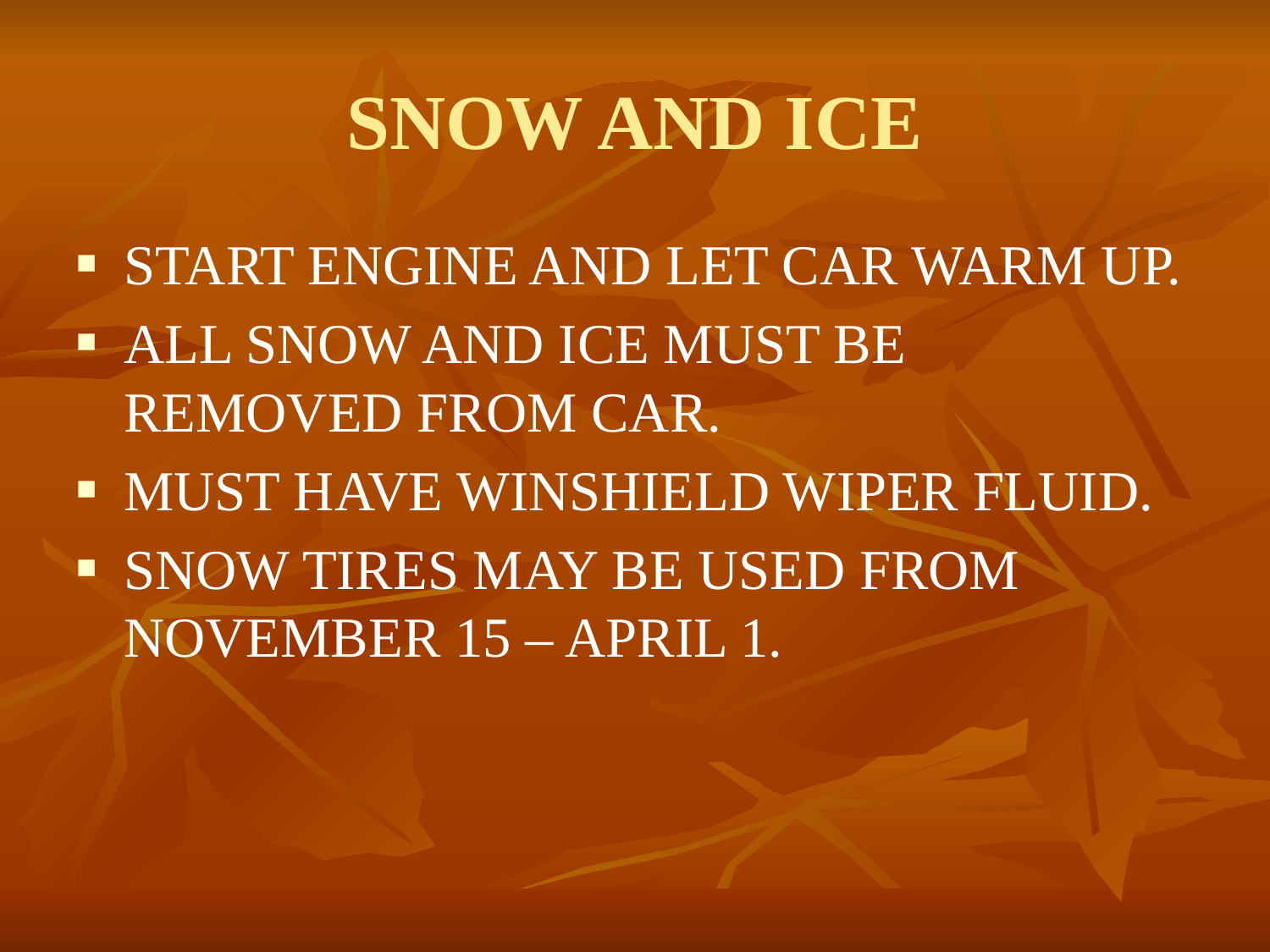

# SNOW AND ICE
START ENGINE AND LET CAR WARM UP.
ALL SNOW AND ICE MUST BE REMOVED FROM CAR.
MUST HAVE WINSHIELD WIPER FLUID.
SNOW TIRES MAY BE USED FROM NOVEMBER 15 – APRIL 1.